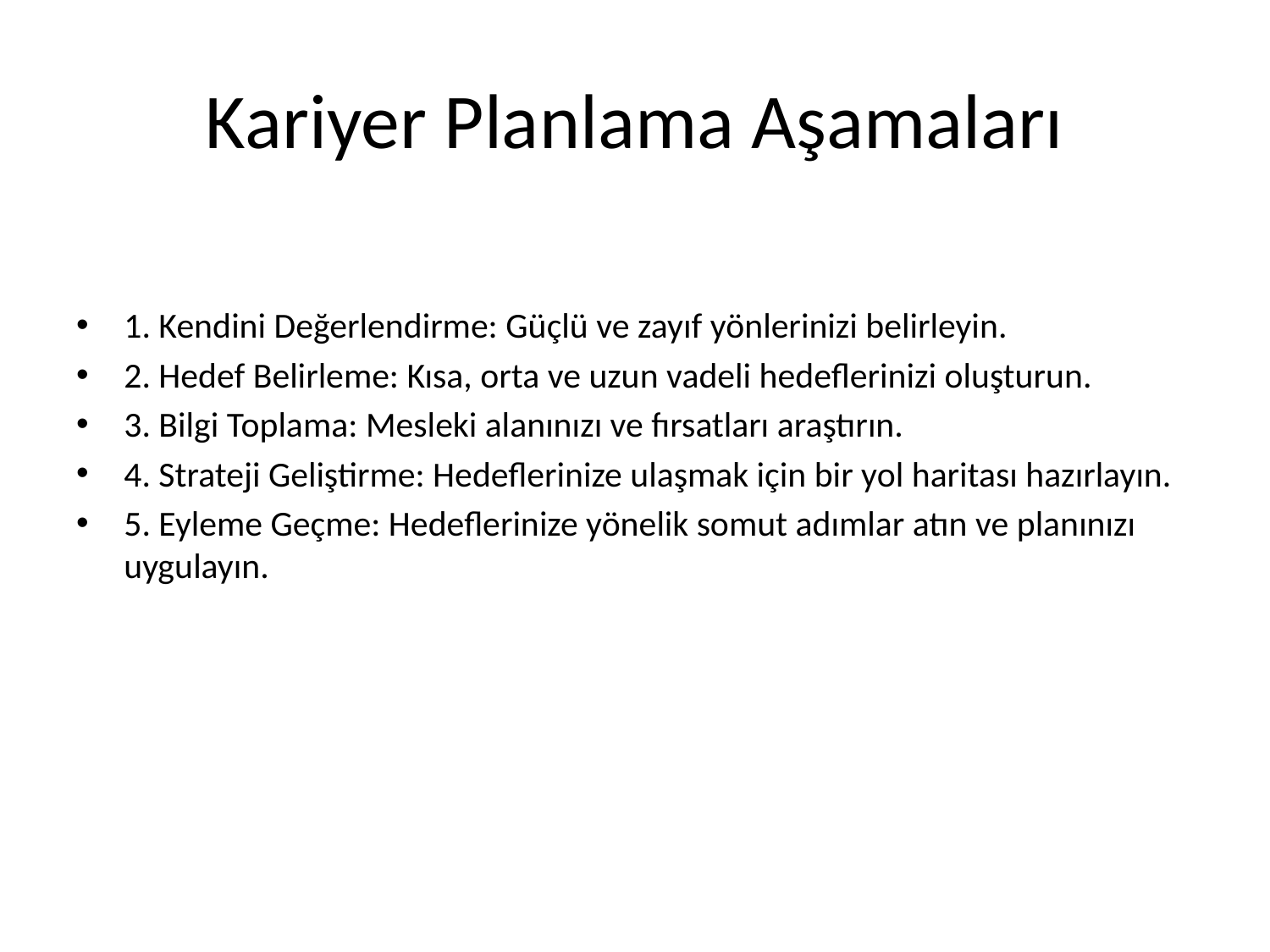

# Kariyer Planlama Aşamaları

1. Kendini Değerlendirme: Güçlü ve zayıf yönlerinizi belirleyin.
2. Hedef Belirleme: Kısa, orta ve uzun vadeli hedeflerinizi oluşturun.
3. Bilgi Toplama: Mesleki alanınızı ve fırsatları araştırın.
4. Strateji Geliştirme: Hedeflerinize ulaşmak için bir yol haritası hazırlayın.
5. Eyleme Geçme: Hedeflerinize yönelik somut adımlar atın ve planınızı uygulayın.